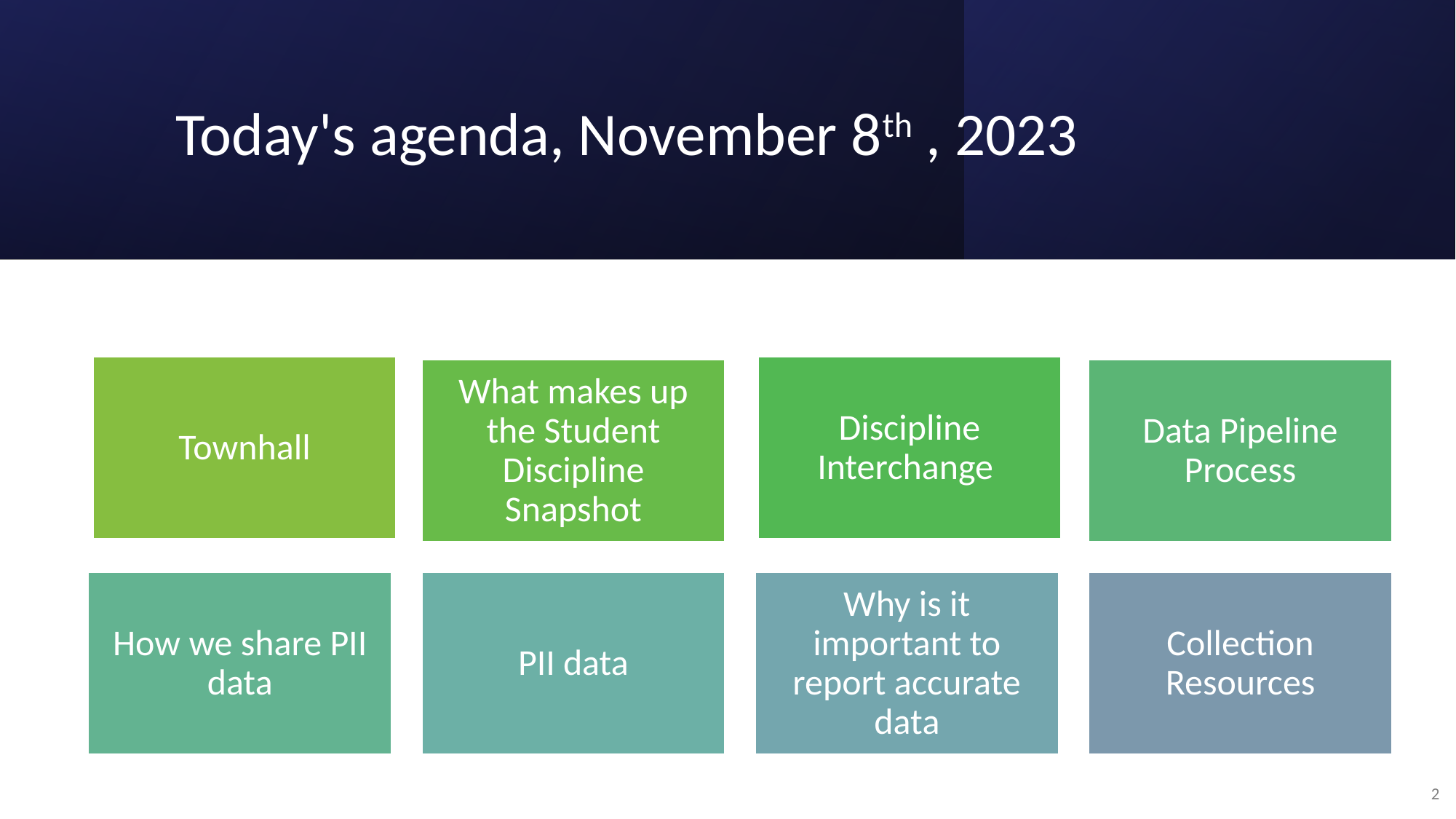

# Today's agenda, November 8th , 2023
Townhall
What makes up the Student Discipline Snapshot
Discipline Interchange
Data Pipeline Process
How we share PII data
PII data
Why is it important to report accurate data
Collection Resources
2